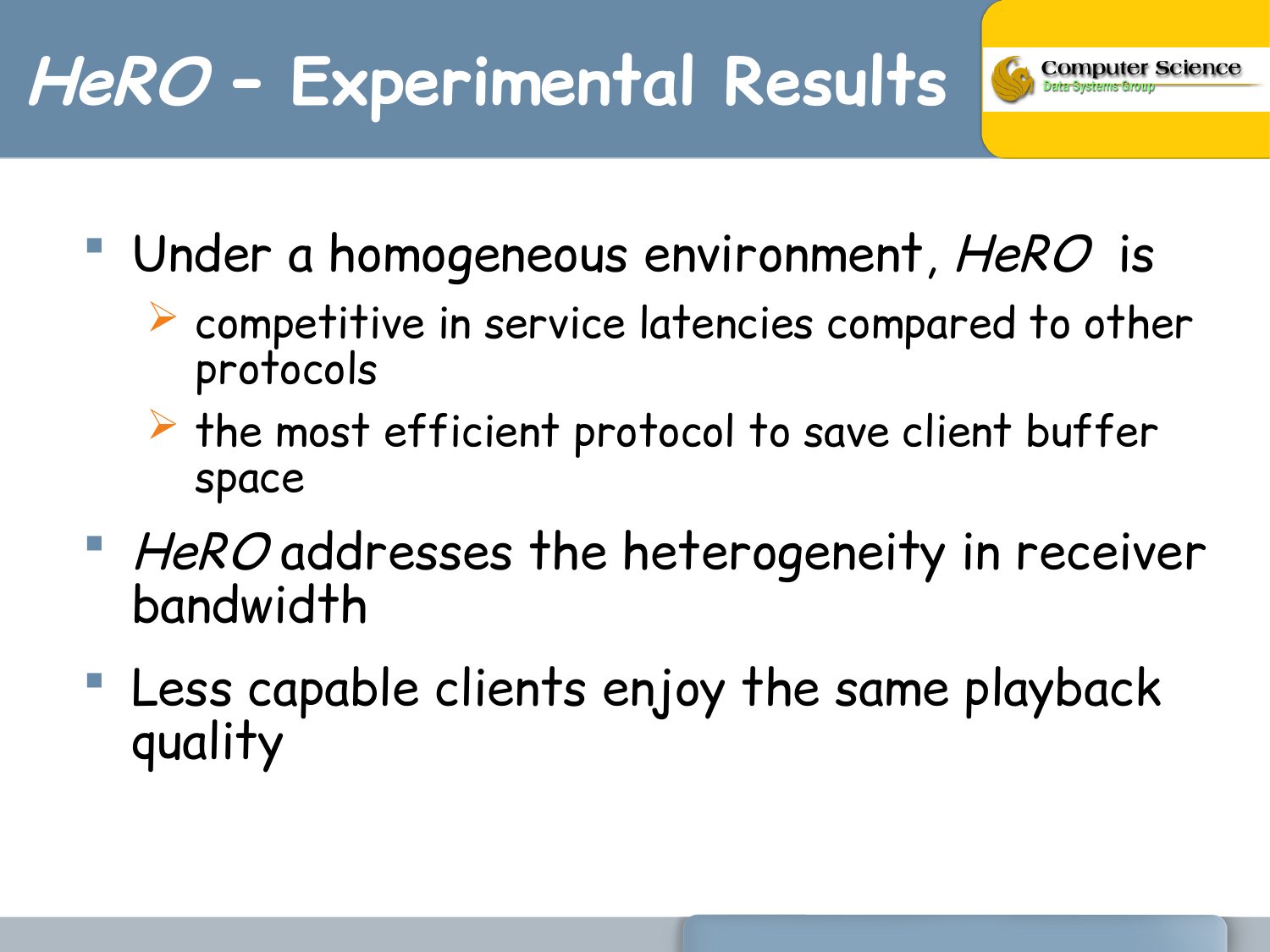

# HeRO – Experimental Results
Under a homogeneous environment, HeRO  is
competitive in service latencies compared to other protocols
the most efficient protocol to save client buffer space
HeRO addresses the heterogeneity in receiver bandwidth
Less capable clients enjoy the same playback quality